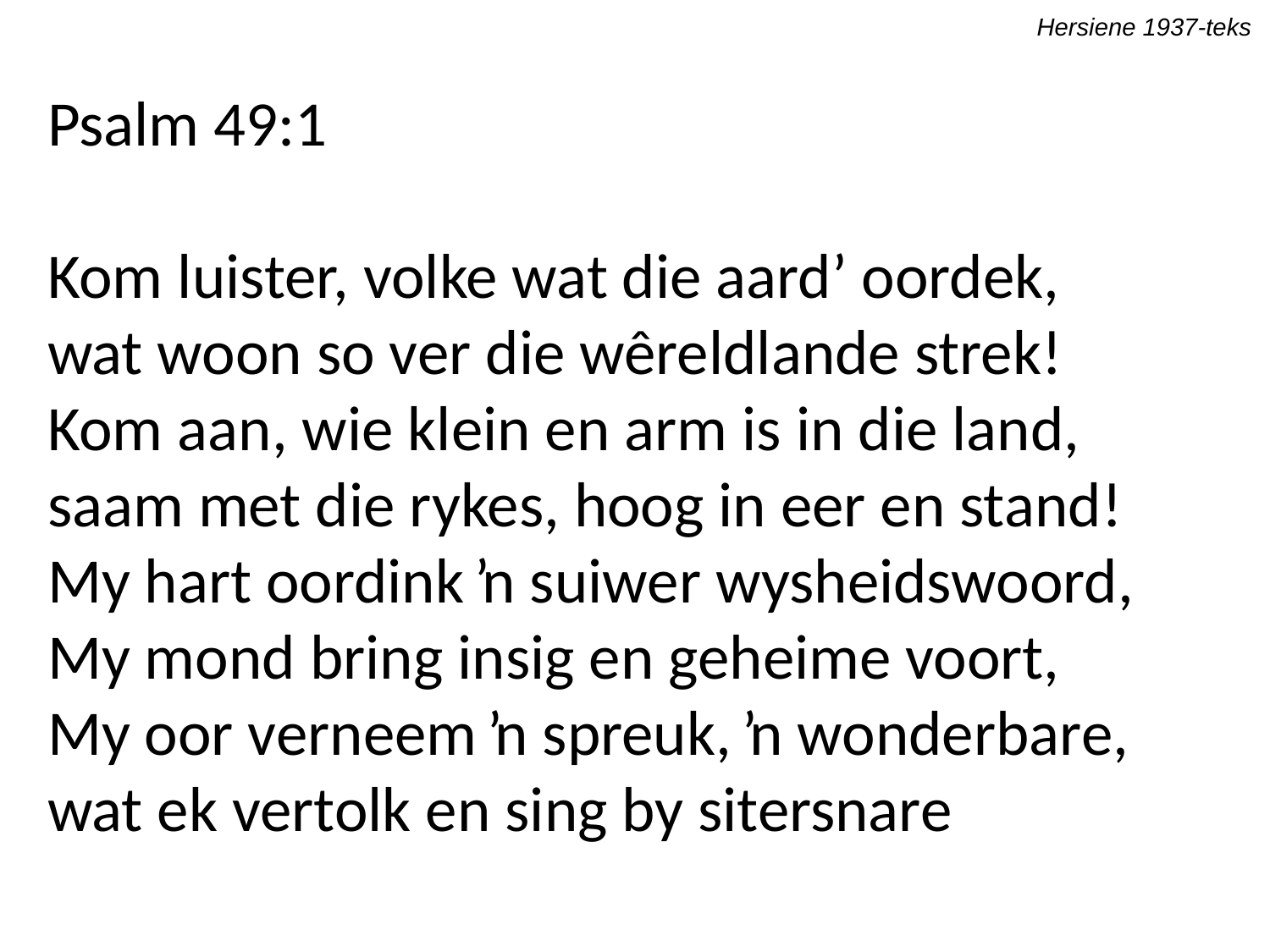

Hersiene 1937-teks
Psalm 49:1

Kom luister, volke wat die aard’ oordek,
wat woon so ver die wêreldlande strek!
Kom aan, wie klein en arm is in die land,
saam met die rykes, hoog in eer en stand!
My hart oordink ŉ suiwer wysheidswoord,
My mond bring insig en geheime voort,
My oor verneem ŉ spreuk, ŉ wonderbare,
wat ek vertolk en sing by sitersnare